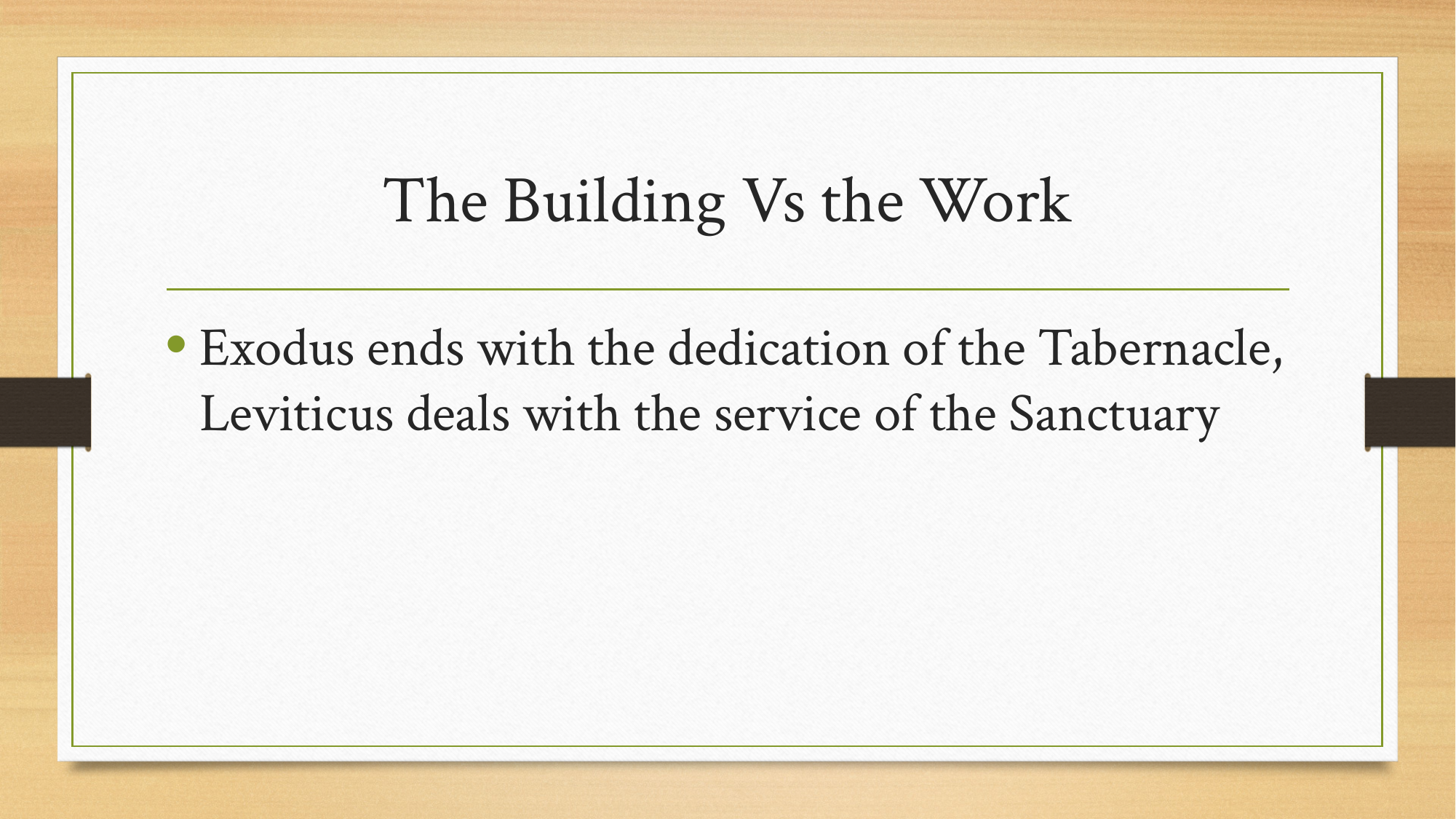

# The Building Vs the Work
Exodus ends with the dedication of the Tabernacle, Leviticus deals with the service of the Sanctuary